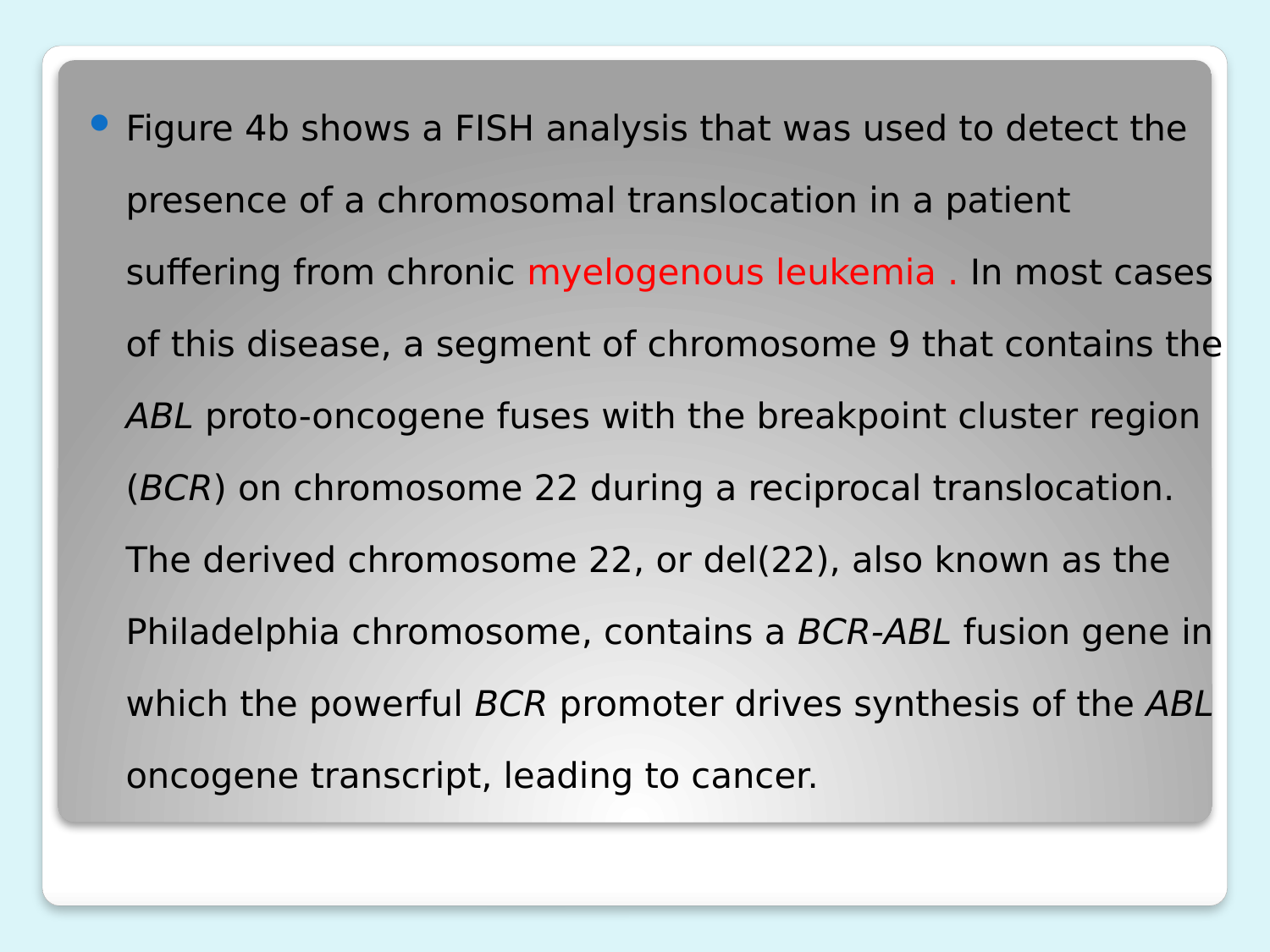

Figure 4b shows a FISH analysis that was used to detect the presence of a chromosomal translocation in a patient suffering from chronic myelogenous leukemia . In most cases of this disease, a segment of chromosome 9 that contains the ABL proto-oncogene fuses with the breakpoint cluster region (BCR) on chromosome 22 during a reciprocal translocation. The derived chromosome 22, or del(22), also known as the Philadelphia chromosome, contains a BCR-ABL fusion gene in which the powerful BCR promoter drives synthesis of the ABL oncogene transcript, leading to cancer.
#